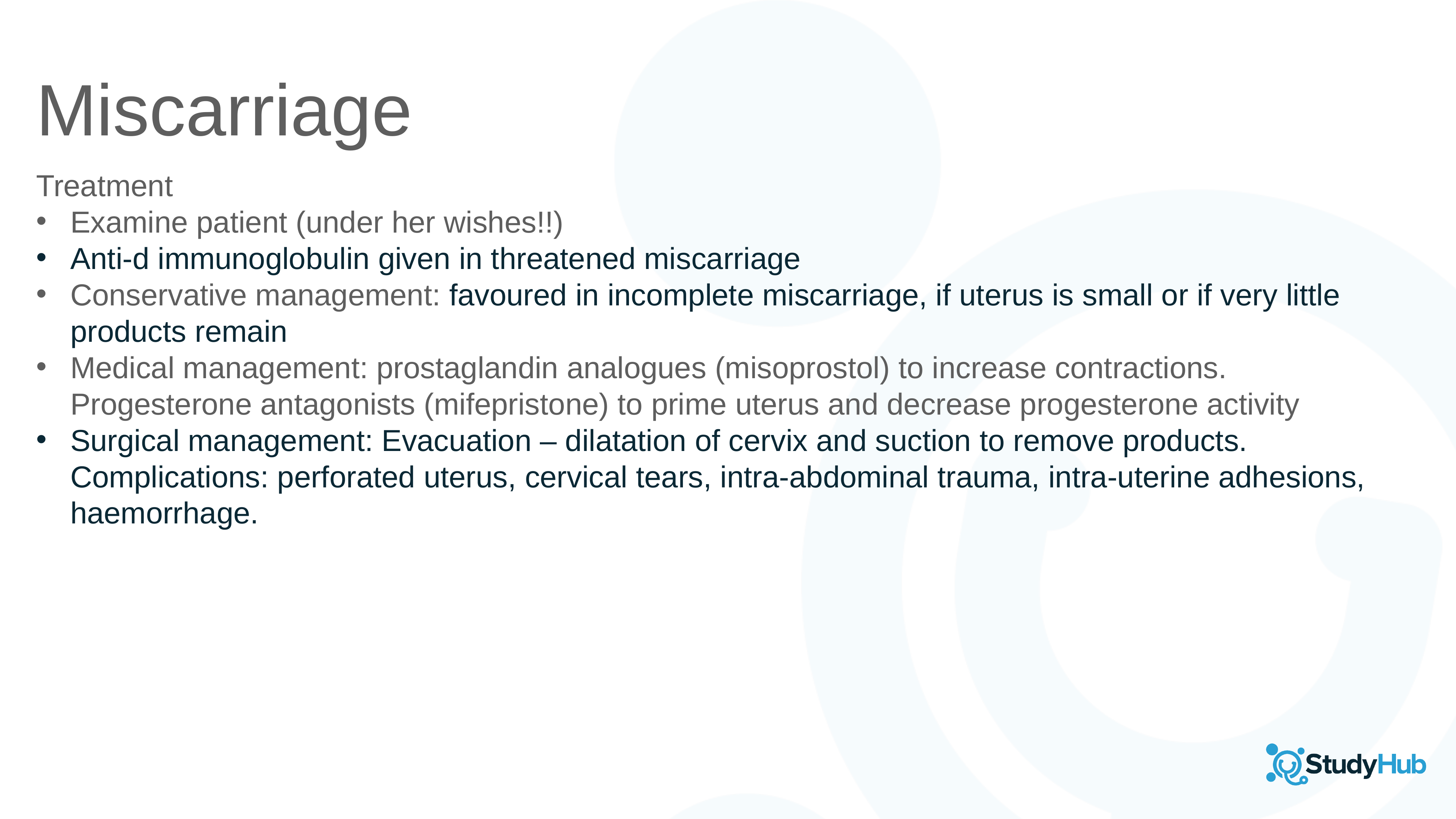

Miscarriage
Treatment
Examine patient (under her wishes!!)
Anti-d immunoglobulin given in threatened miscarriage
Conservative management: favoured in incomplete miscarriage, if uterus is small or if very little products remain
Medical management: prostaglandin analogues (misoprostol) to increase contractions. Progesterone antagonists (mifepristone) to prime uterus and decrease progesterone activity
Surgical management: Evacuation – dilatation of cervix and suction to remove products. Complications: perforated uterus, cervical tears, intra-abdominal trauma, intra-uterine adhesions, haemorrhage.